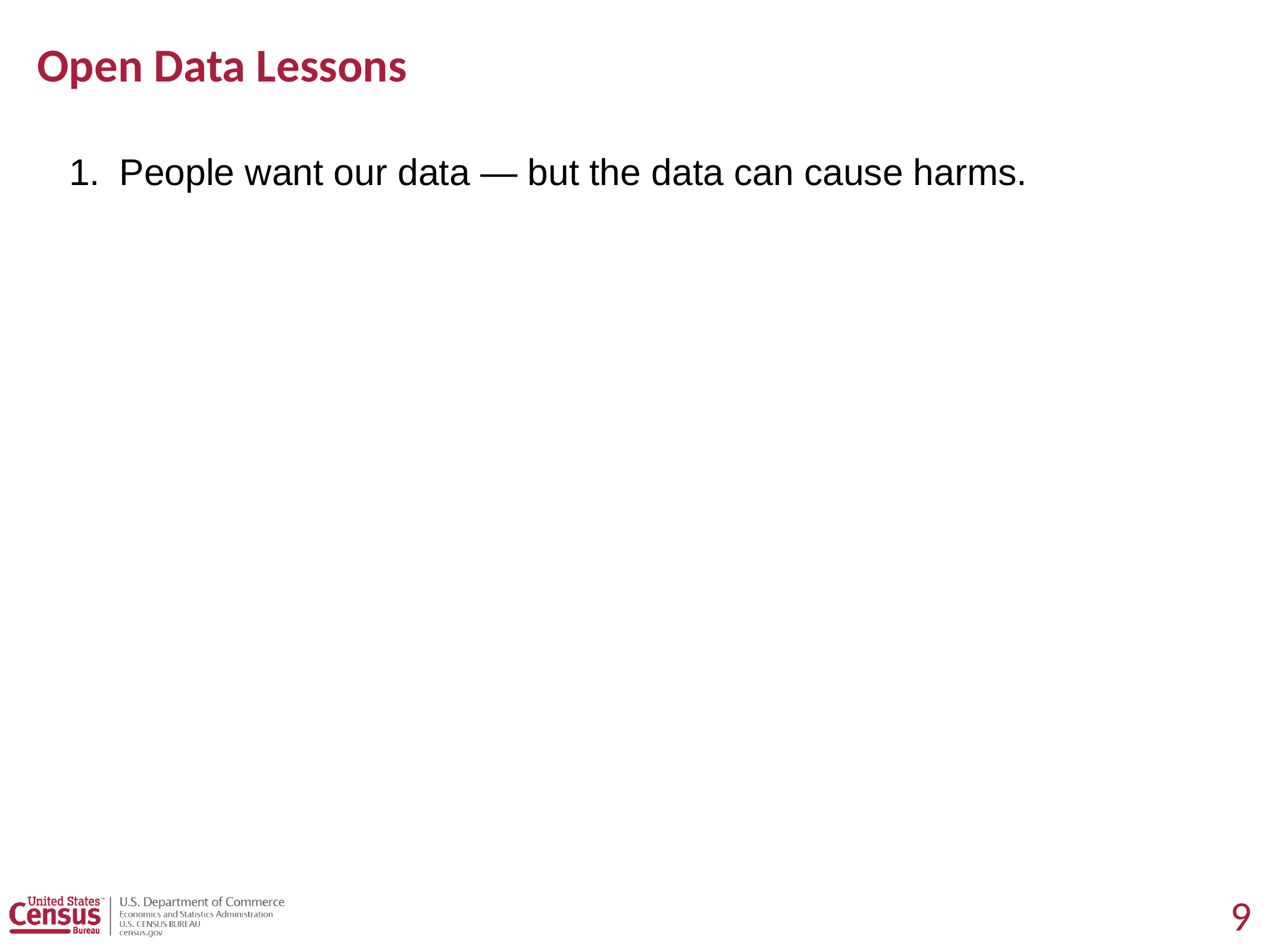

# Open Data Lessons
People want our data — but the data can cause harms.